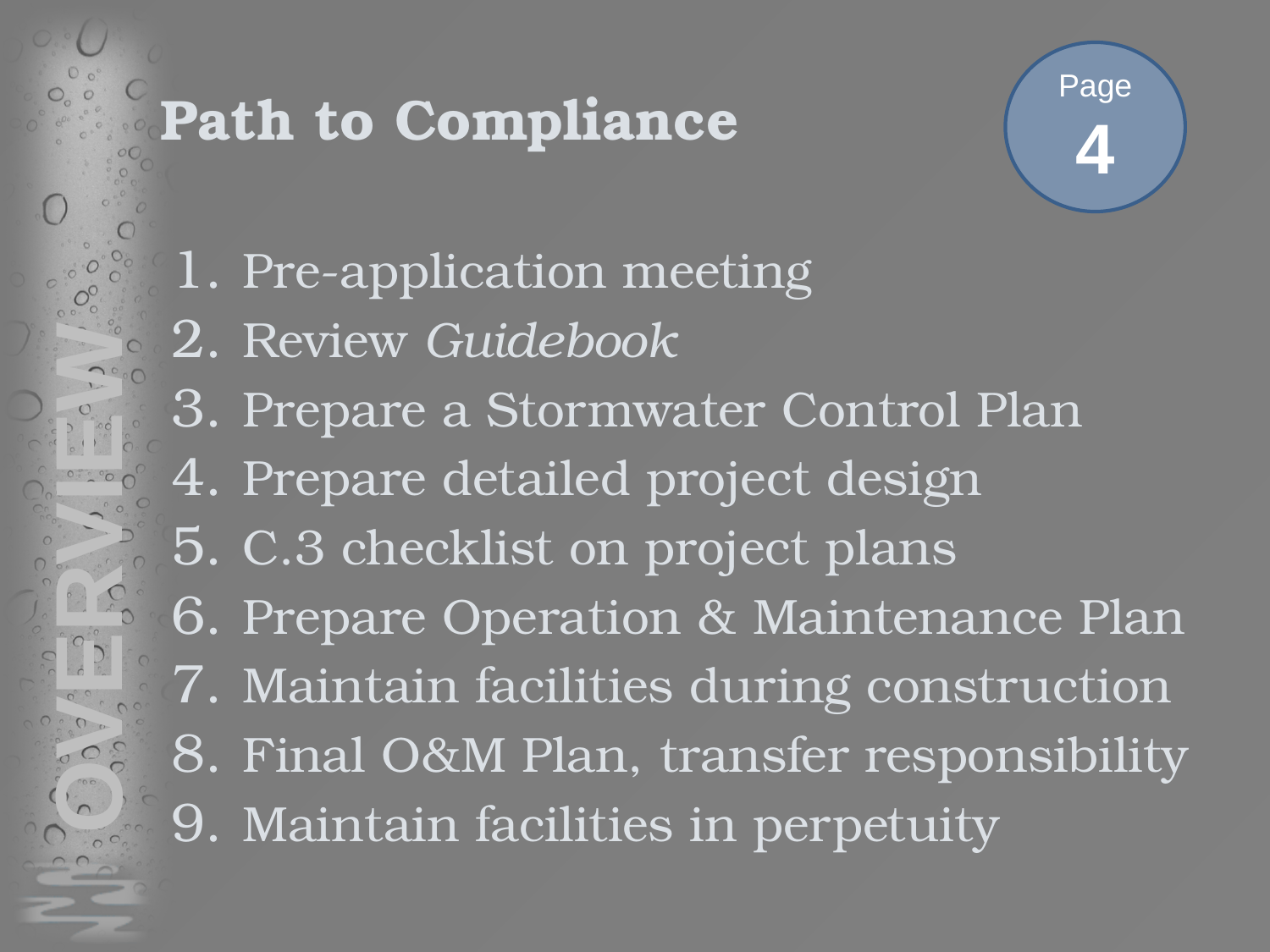

# Path to Compliance
Page
4
Pre-application meeting
Review Guidebook
Prepare a Stormwater Control Plan
Prepare detailed project design
C.3 checklist on project plans
Prepare Operation & Maintenance Plan
Maintain facilities during construction
Final O&M Plan, transfer responsibility
Maintain facilities in perpetuity
OVERVIEW